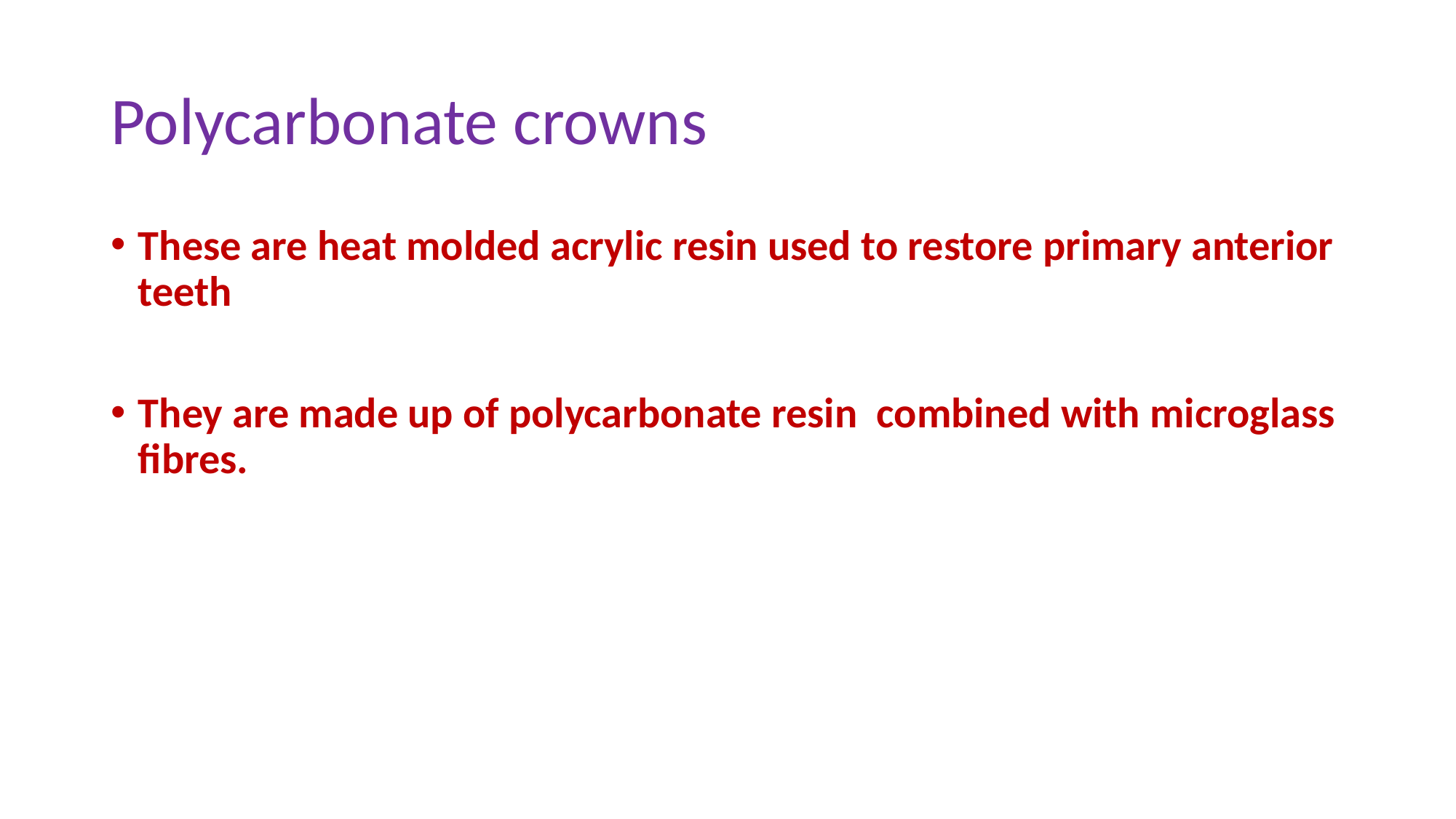

# Polycarbonate crowns
These are heat molded acrylic resin used to restore primary anterior teeth

They are made up of polycarbonate resin  combined with microglass fibres.